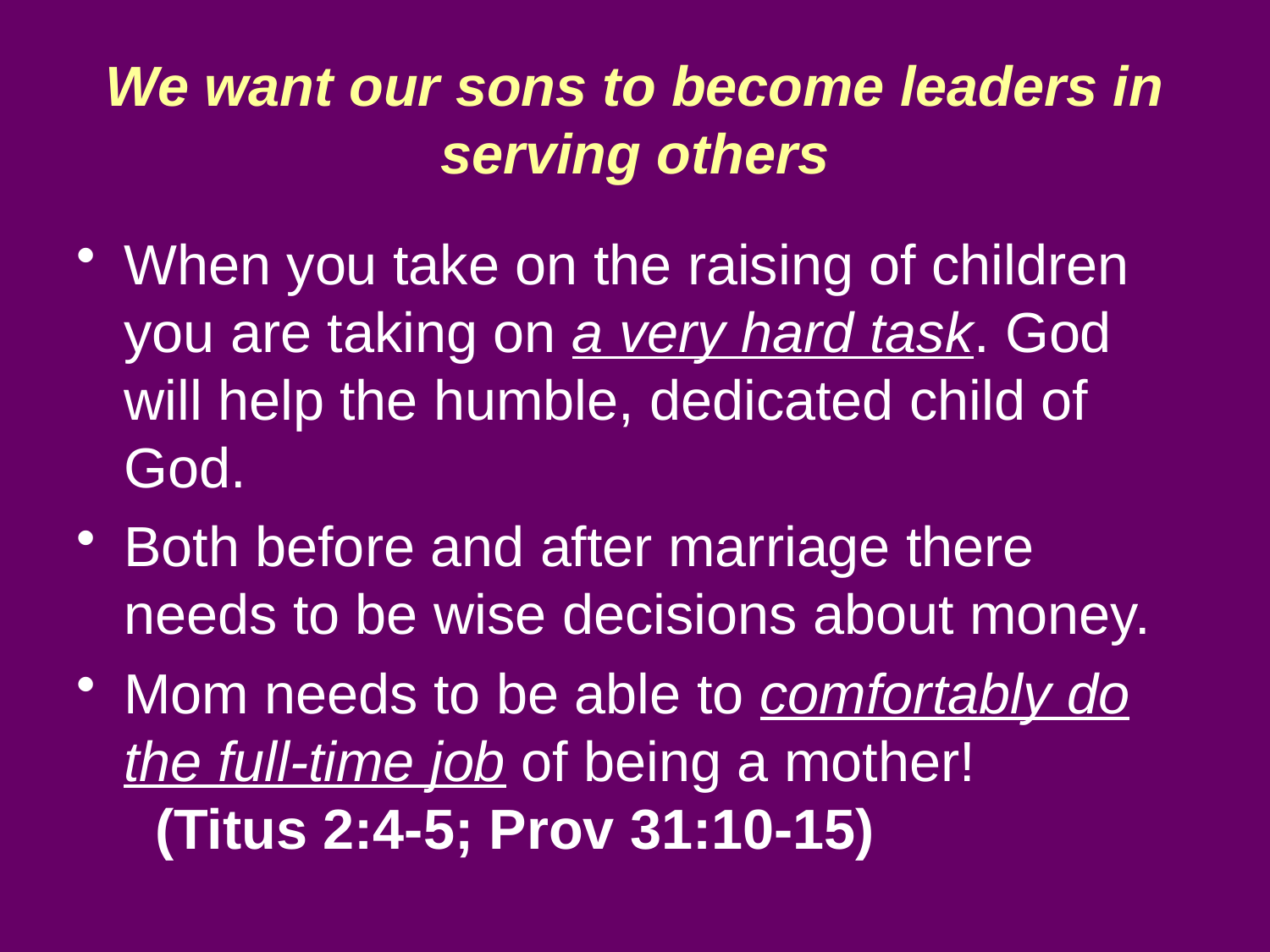

# We want our sons to become leaders in serving others
When you take on the raising of children you are taking on a very hard task. God will help the humble, dedicated child of God.
Both before and after marriage there needs to be wise decisions about money.
Mom needs to be able to comfortably do the full-time job of being a mother!                (Titus 2:4-5; Prov 31:10-15)